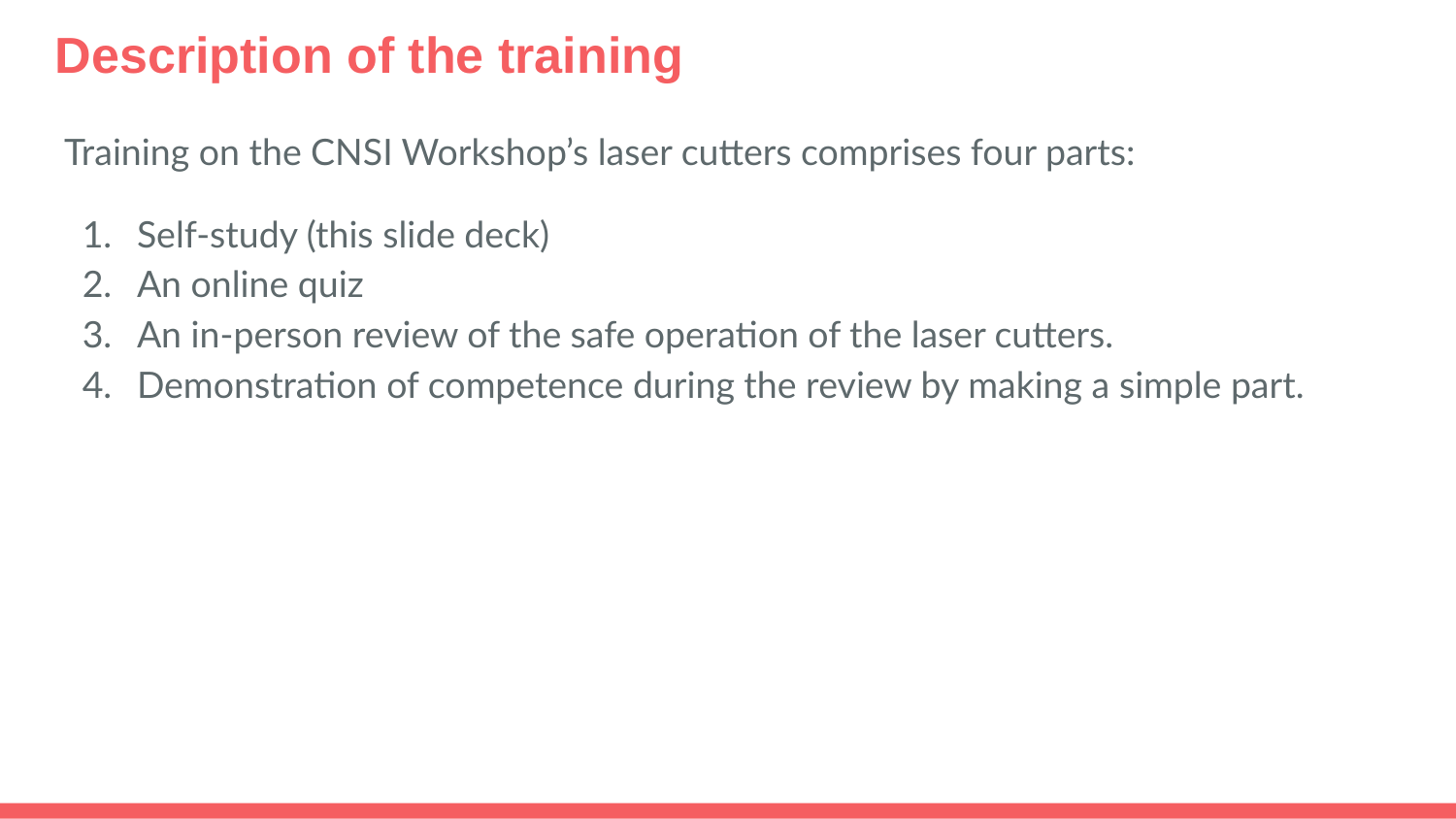

# Description of the training
Training on the CNSI Workshop’s laser cutters comprises four parts:
Self-study (this slide deck)
An online quiz
An in-person review of the safe operation of the laser cutters.
Demonstration of competence during the review by making a simple part.